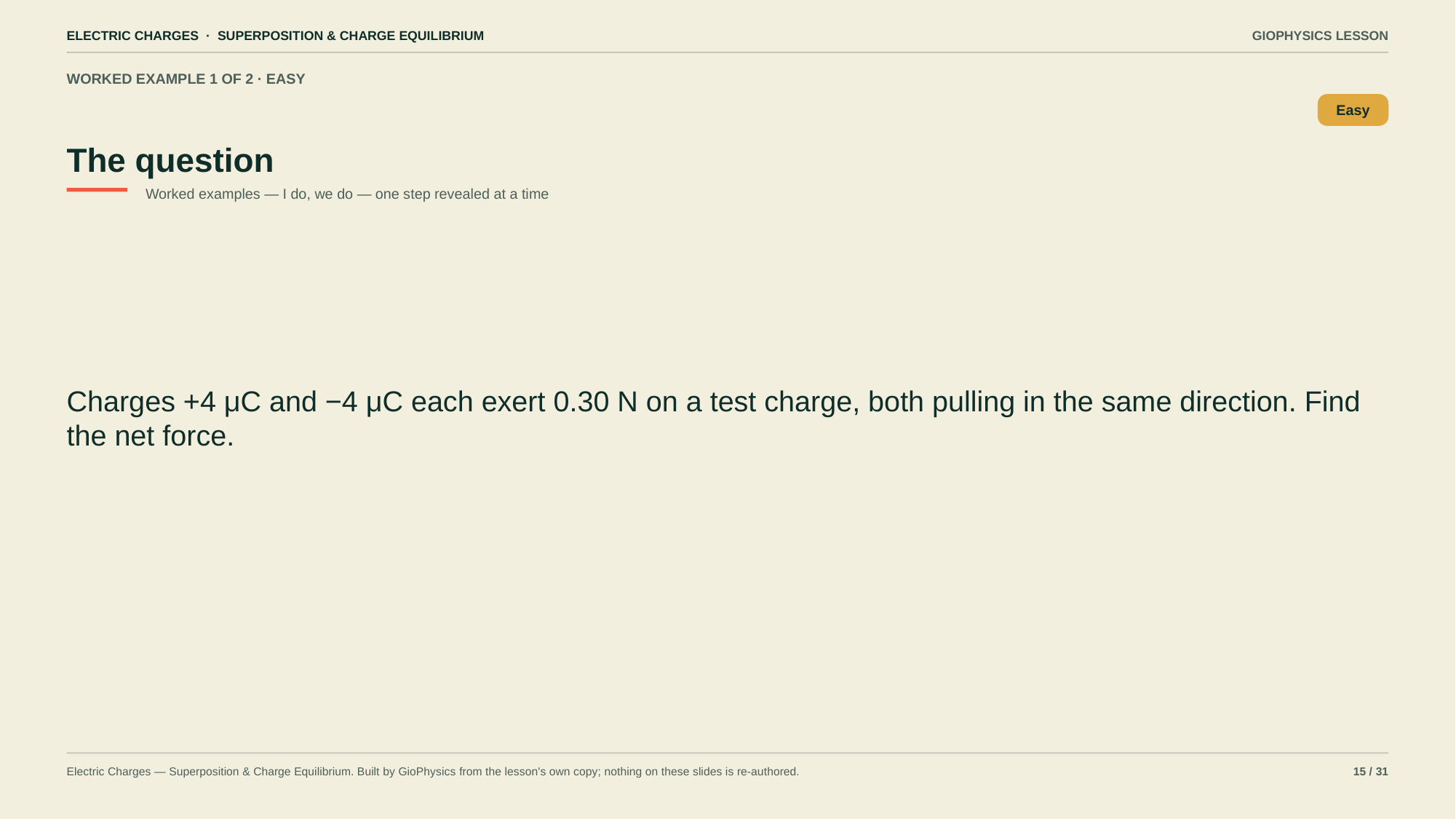

ELECTRIC CHARGES  ·  SUPERPOSITION & CHARGE EQUILIBRIUM
GIOPHYSICS LESSON

WORKED EXAMPLE 1 OF 2 · EASY
The question

Easy
Worked examples — I do, we do — one step revealed at a time

Charges +4 μC and −4 μC each exert 0.30 N on a test charge, both pulling in the same direction. Find the net force.

Electric Charges — Superposition & Charge Equilibrium. Built by GioPhysics from the lesson's own copy; nothing on these slides is re-authored.
15 / 31